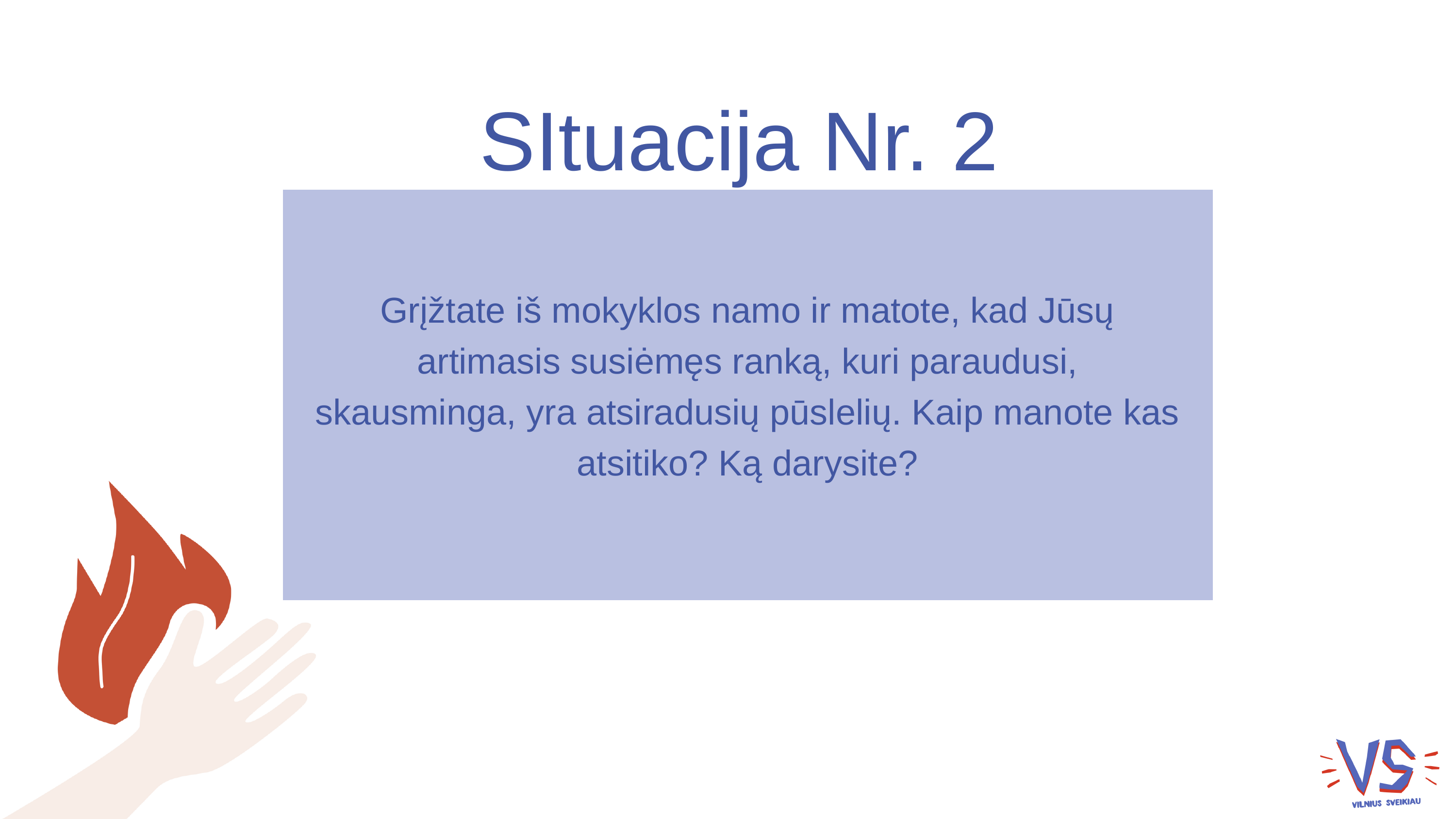

SItuacija Nr. 2

Grįžtate iš mokyklos namo ir matote, kad Jūsų artimasis susiėmęs ranką, kuri paraudusi, skausminga, yra atsiradusių pūslelių. Kaip manote kas atsitiko? Ką darysite?